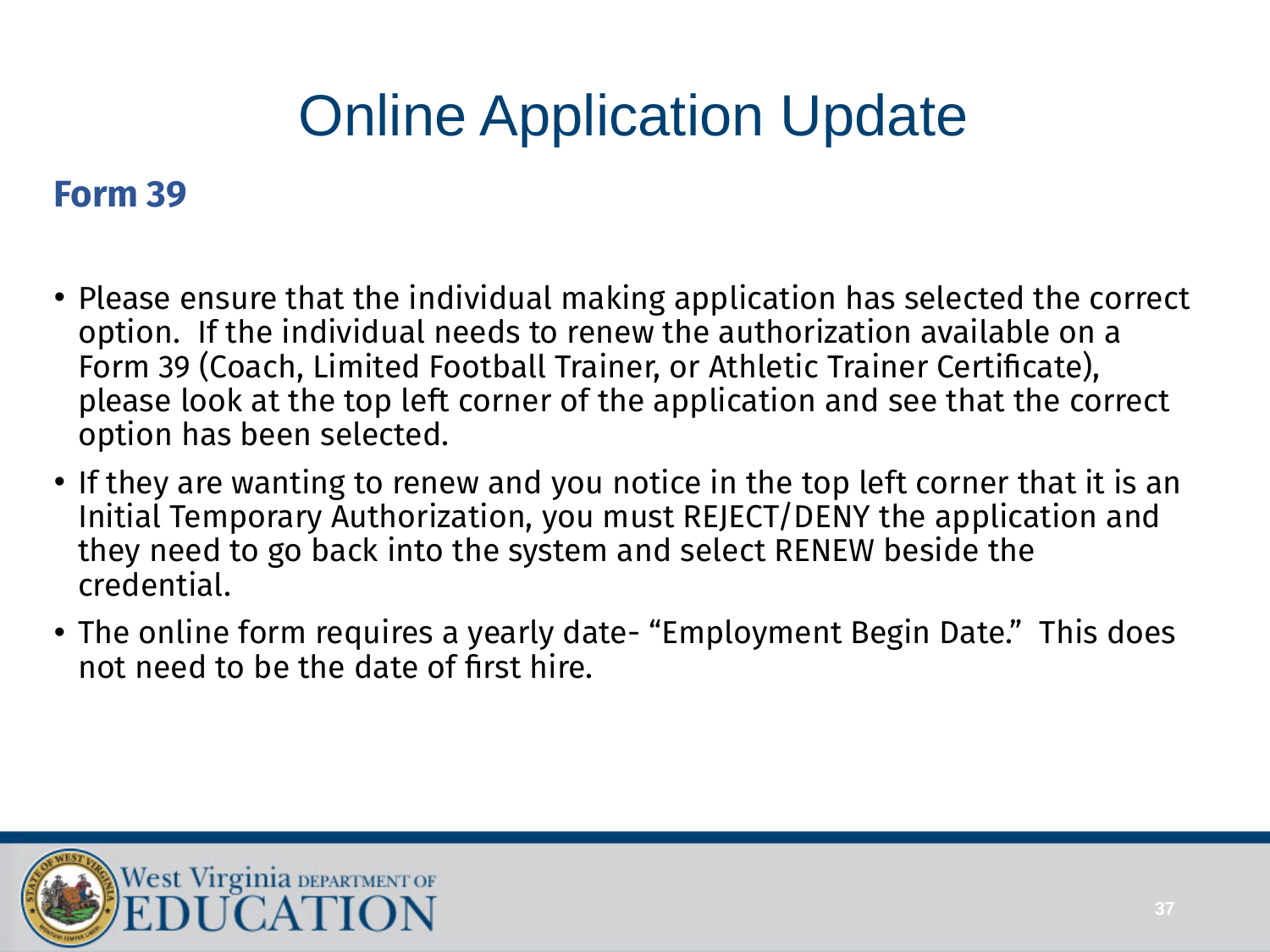

# Online Application Update
Form 39

Please ensure that the individual making application has selected the correct option.  If the individual needs to renew the authorization available on a Form 39 (Coach, Limited Football Trainer, or Athletic Trainer Certificate), please look at the top left corner of the application and see that the correct option has been selected.
If they are wanting to renew and you notice in the top left corner that it is an Initial Temporary Authorization, you must REJECT/DENY the application and they need to go back into the system and select RENEW beside the credential.
The online form requires a yearly date- “Employment Begin Date.”  This does not need to be the date of first hire.

37